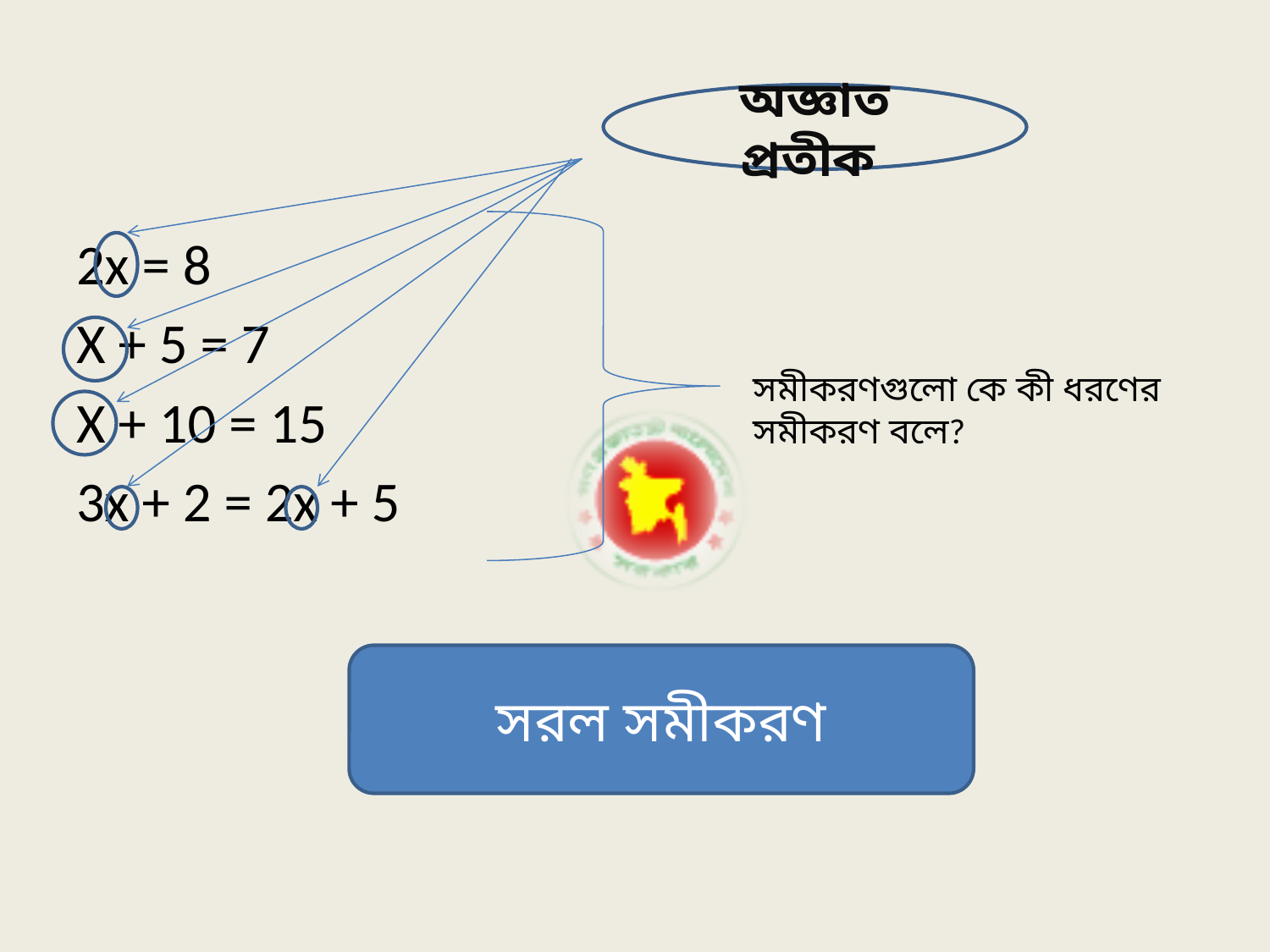

#
অজ্ঞাত প্রতীক

2x = 8
X + 5 = 7
X + 10 = 15
3x + 2 = 2x + 5

সমীকরণগুলো কে কী ধরণের সমীকরণ বলে?

সরল সমীকরণ